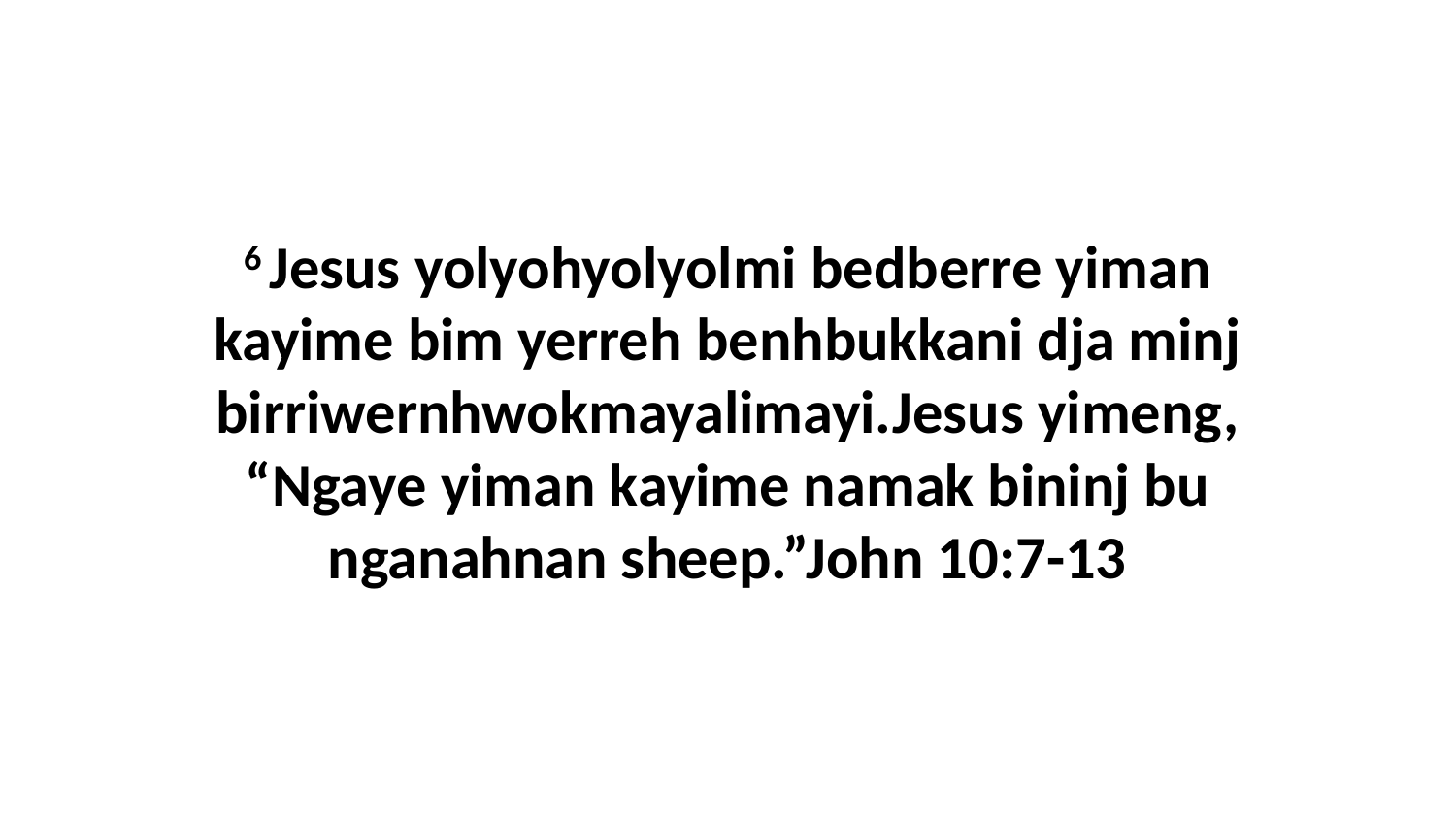

6 Jesus yolyohyolyolmi bedberre yiman kayime bim yerreh benhbukkani dja minj birriwernhwokmayalimayi.Jesus yimeng, “Ngaye yiman kayime namak bininj bu nganahnan sheep.”John 10:7-13